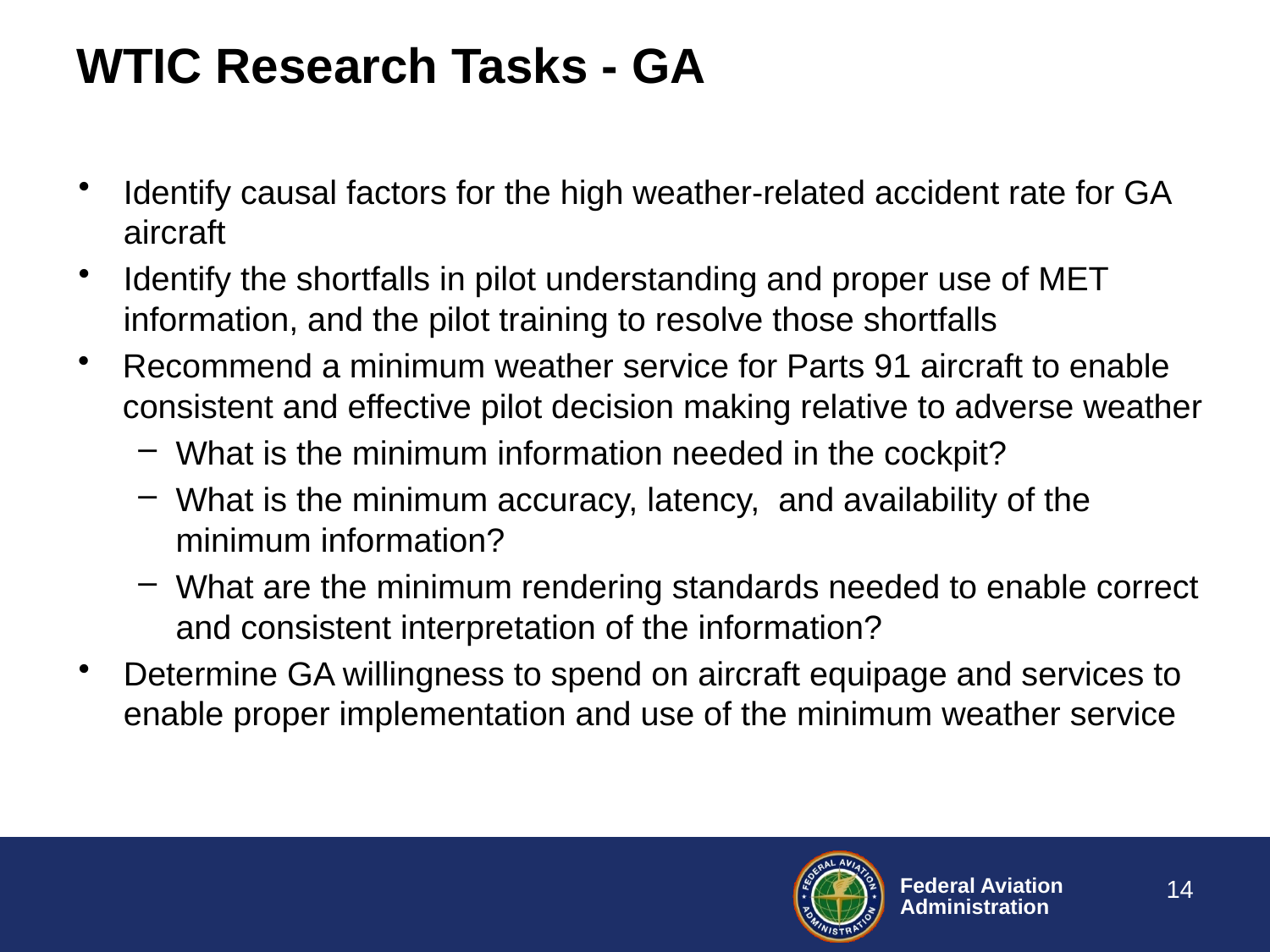

# WTIC Research Tasks - GA
Identify causal factors for the high weather-related accident rate for GA aircraft
Identify the shortfalls in pilot understanding and proper use of MET information, and the pilot training to resolve those shortfalls
Recommend a minimum weather service for Parts 91 aircraft to enable consistent and effective pilot decision making relative to adverse weather
What is the minimum information needed in the cockpit?
What is the minimum accuracy, latency,  and availability of the minimum information?
What are the minimum rendering standards needed to enable correct and consistent interpretation of the information?
Determine GA willingness to spend on aircraft equipage and services to enable proper implementation and use of the minimum weather service

14